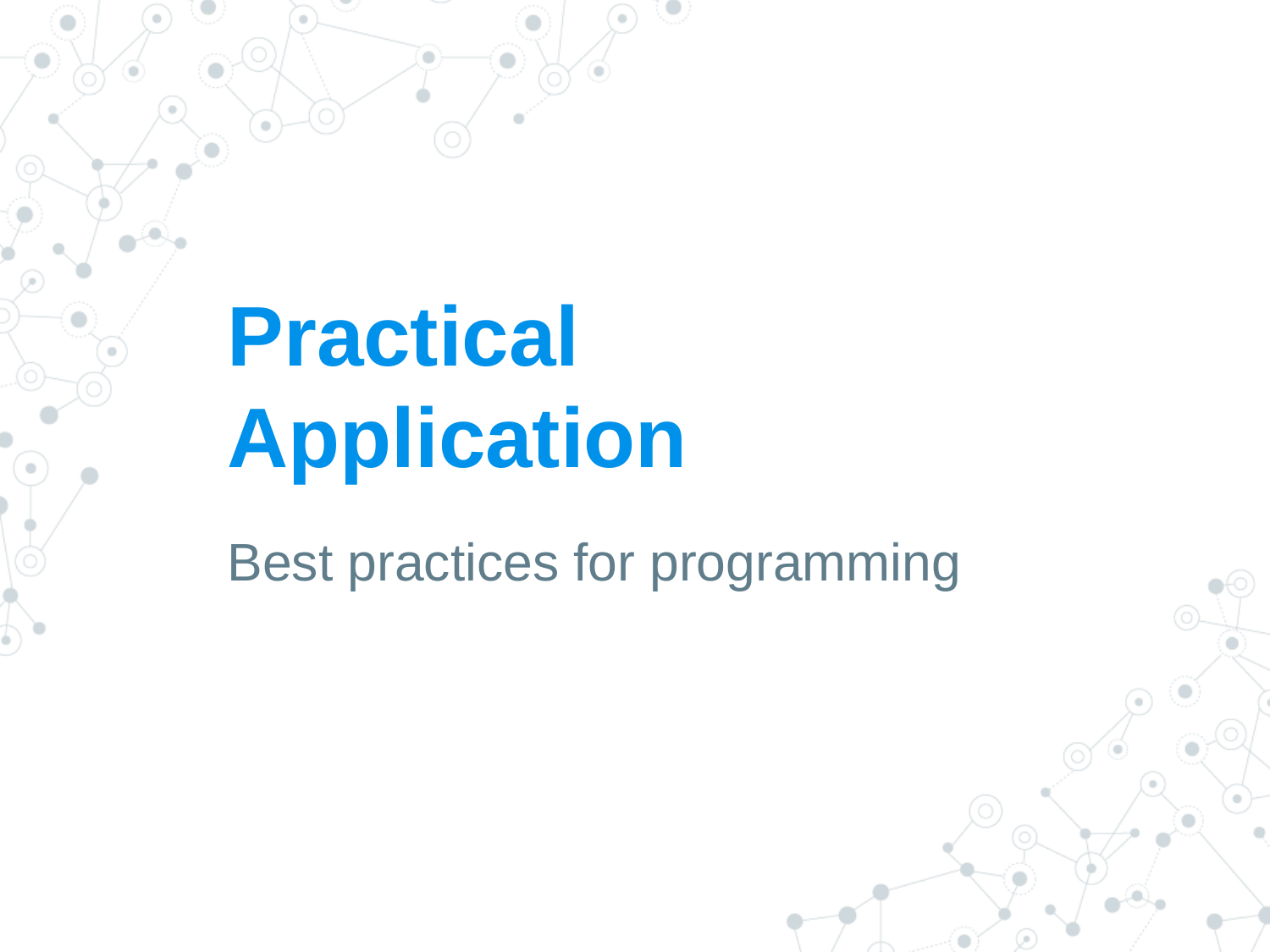

# Practical Application
Best practices for programming